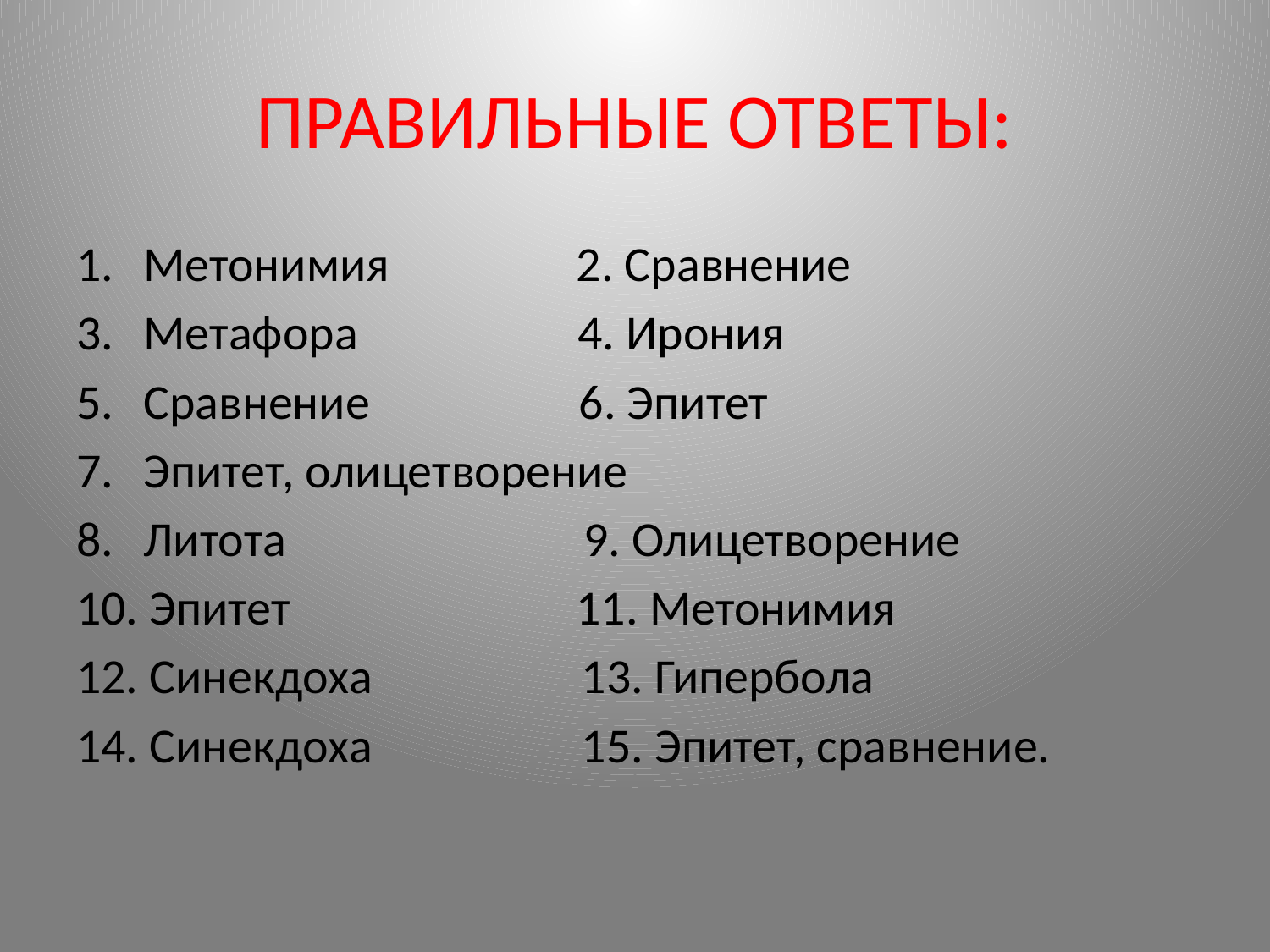

# ПРАВИЛЬНЫЕ ОТВЕТЫ:
Метонимия                 2. Сравнение
Метафора                    4. Ирония
Сравнение                   6. Эпитет
Эпитет, олицетворение
Литота                           9. Олицетворение
10. Эпитет                          11. Метонимия
12. Синекдоха                   13. Гипербола
14. Синекдоха                   15. Эпитет, сравнение.